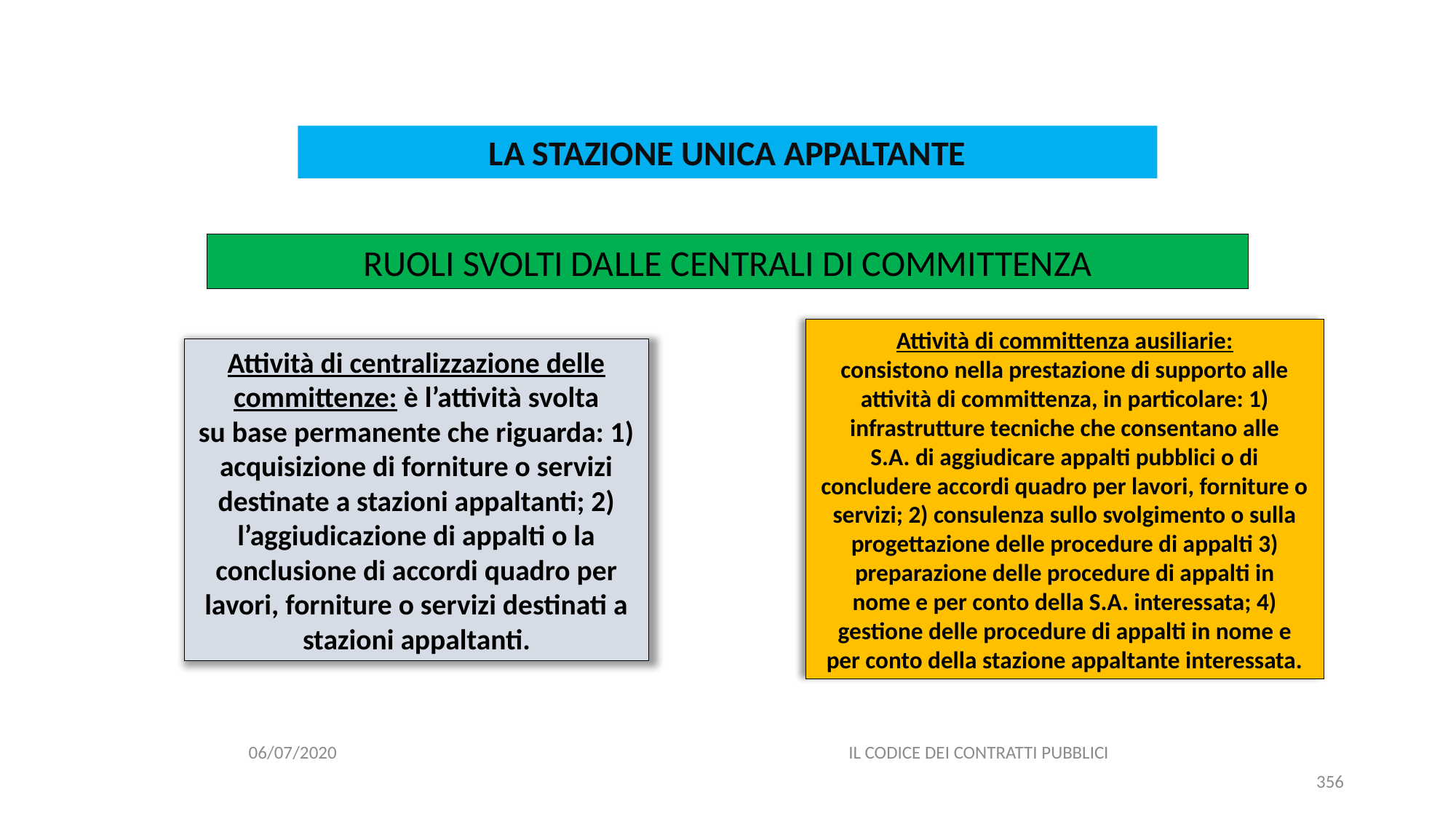

#
LA STAZIONE UNICA APPALTANTE
RUOLI SVOLTI DALLE CENTRALI DI COMMITTENZA
Attività di committenza ausiliarie:
consistono nella prestazione di supporto alle
attività di committenza, in particolare: 1) infrastrutture tecniche che consentano alle
S.A. di aggiudicare appalti pubblici o di
concludere accordi quadro per lavori, forniture o servizi; 2) consulenza sullo svolgimento o sulla
progettazione delle procedure di appalti 3) preparazione delle procedure di appalti in
nome e per conto della S.A. interessata; 4) gestione delle procedure di appalti in nome e
per conto della stazione appaltante interessata.
Attività di centralizzazione delle committenze: è l’attività svolta
su base permanente che riguarda: 1) acquisizione di forniture o servizi destinate a stazioni appaltanti; 2) l’aggiudicazione di appalti o la conclusione di accordi quadro per lavori, forniture o servizi destinati a stazioni appaltanti.

06/07/2020
IL CODICE DEI CONTRATTI PUBBLICI
356